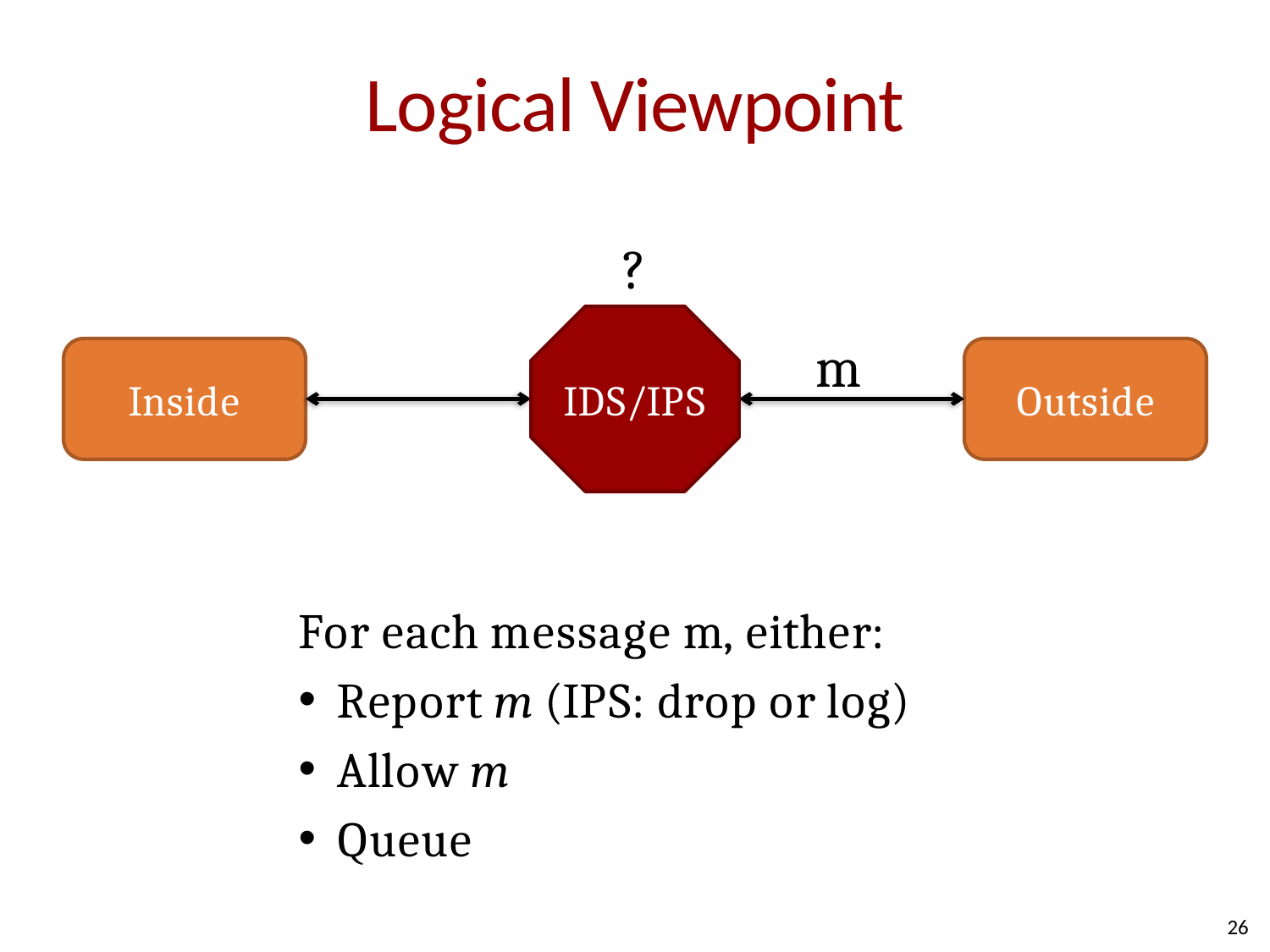

# Logical Viewpoint
?
m
For each message m, either:
Report m (IPS: drop or log)
Allow m
Queue
IDS/IPS
Inside
Outside
26